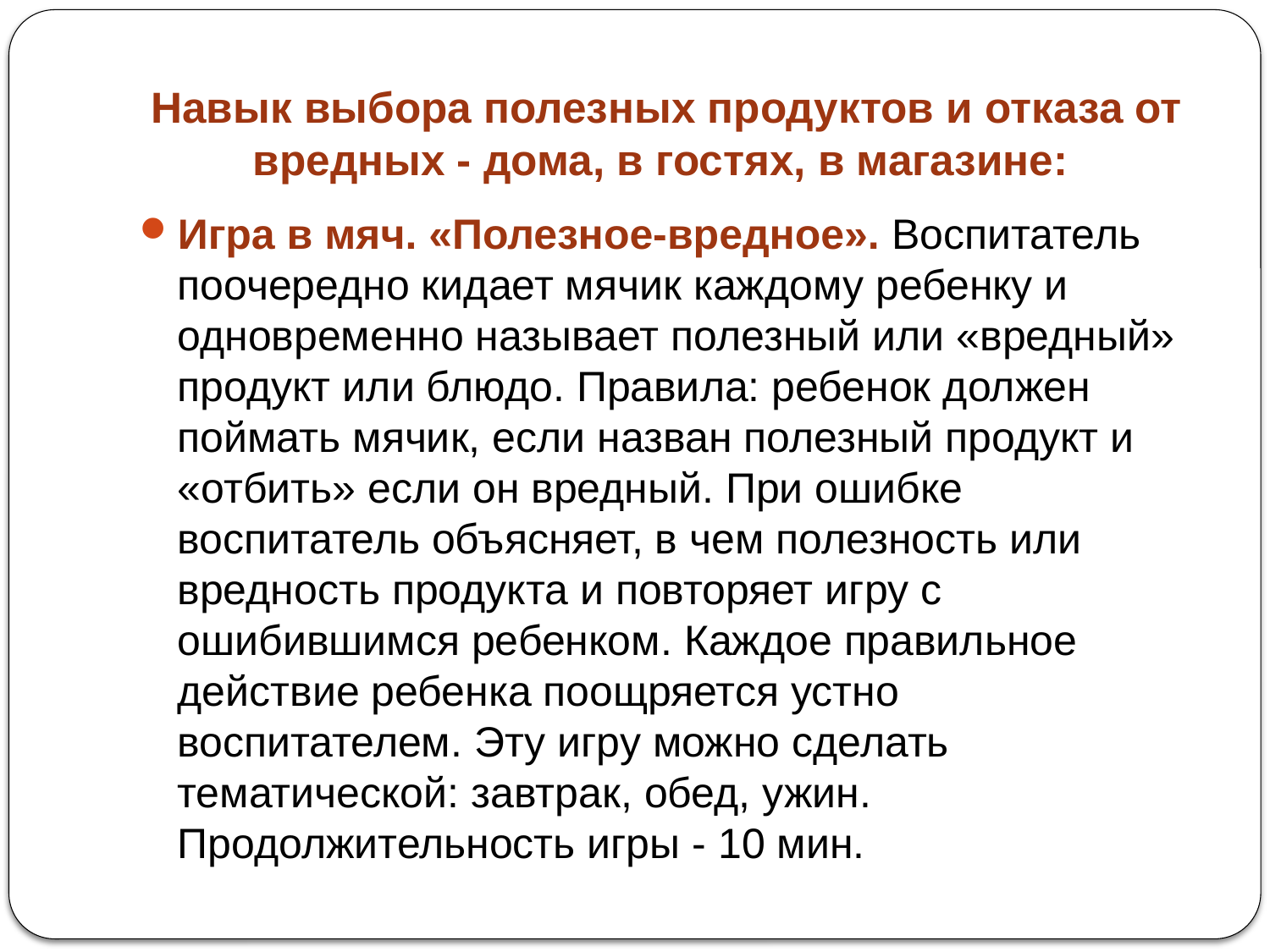

# Навык выбора полезных продуктов и отказа от вредных - дома, в гостях, в магазине:
Игра в мяч. «Полезное-вредное». Воспитатель поочередно кидает мячик каждому ребенку и одновременно называет полезный или «вредный» продукт или блюдо. Правила: ребенок должен поймать мячик, если назван полезный продукт и «отбить» если он вредный. При ошибке воспитатель объясняет, в чем полезность или вредность продукта и повторяет игру с ошибившимся ребенком. Каждое правильное действие ребенка поощряется устно воспитателем. Эту игру можно сделать тематической: завтрак, обед, ужин. Продолжительность игры - 10 мин.